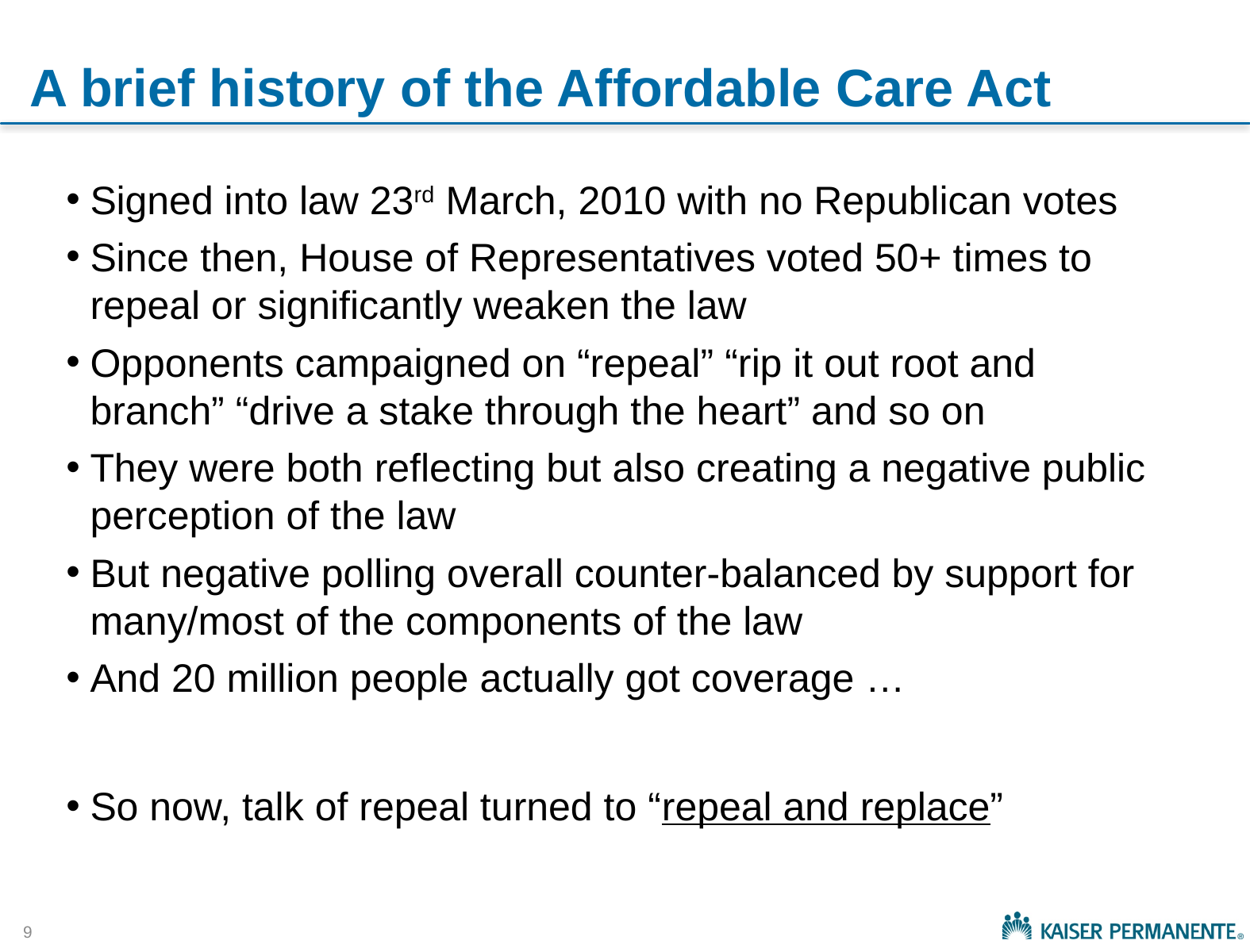

# A brief history of the Affordable Care Act
Signed into law 23rd March, 2010 with no Republican votes
Since then, House of Representatives voted 50+ times to repeal or significantly weaken the law
Opponents campaigned on “repeal” “rip it out root and branch” “drive a stake through the heart” and so on
They were both reflecting but also creating a negative public perception of the law
But negative polling overall counter-balanced by support for many/most of the components of the law
And 20 million people actually got coverage …

So now, talk of repeal turned to “repeal and replace”
9